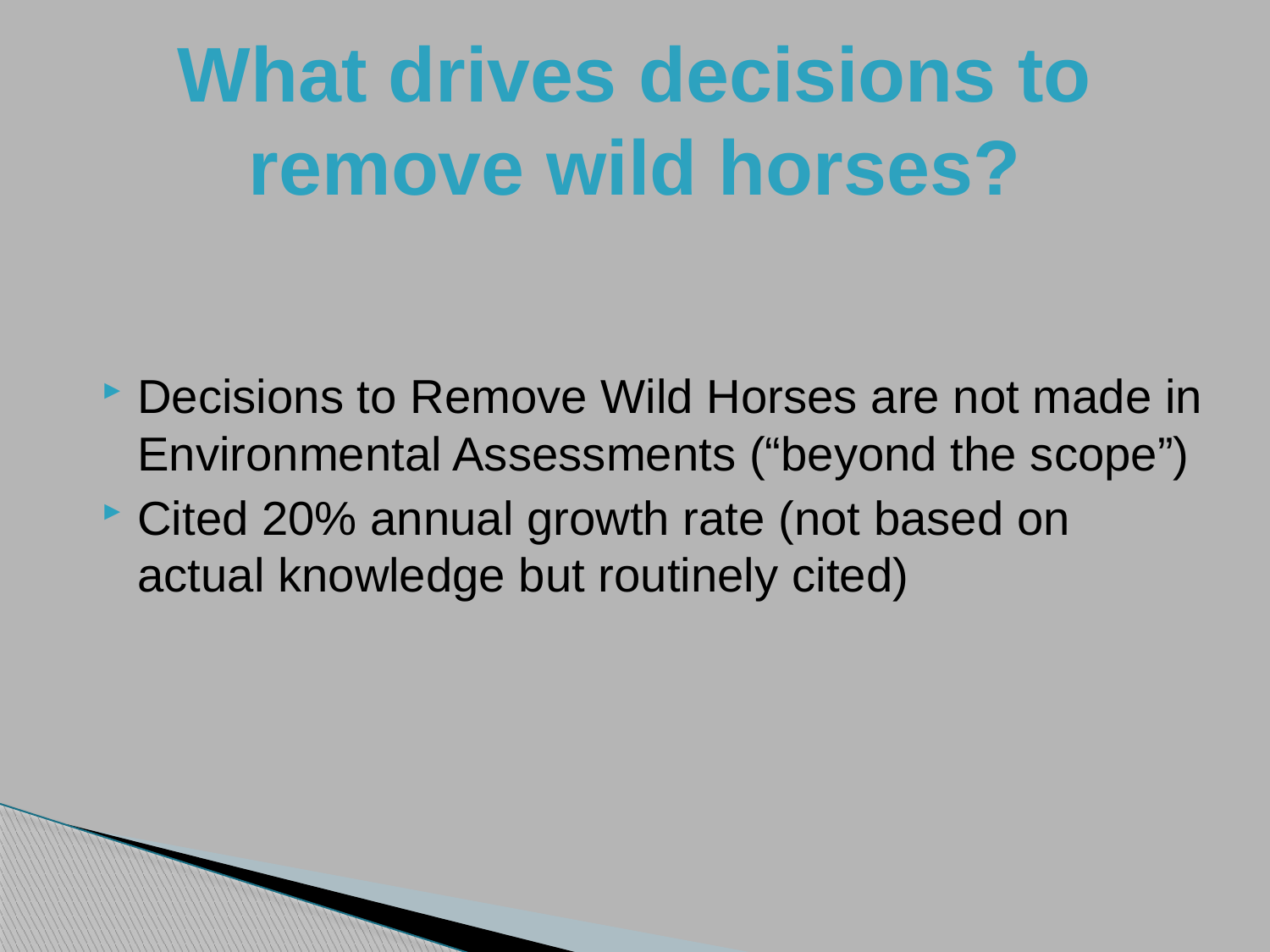

# What drives decisions to remove wild horses?
Decisions to Remove Wild Horses are not made in Environmental Assessments (“beyond the scope”)
Cited 20% annual growth rate (not based on actual knowledge but routinely cited)